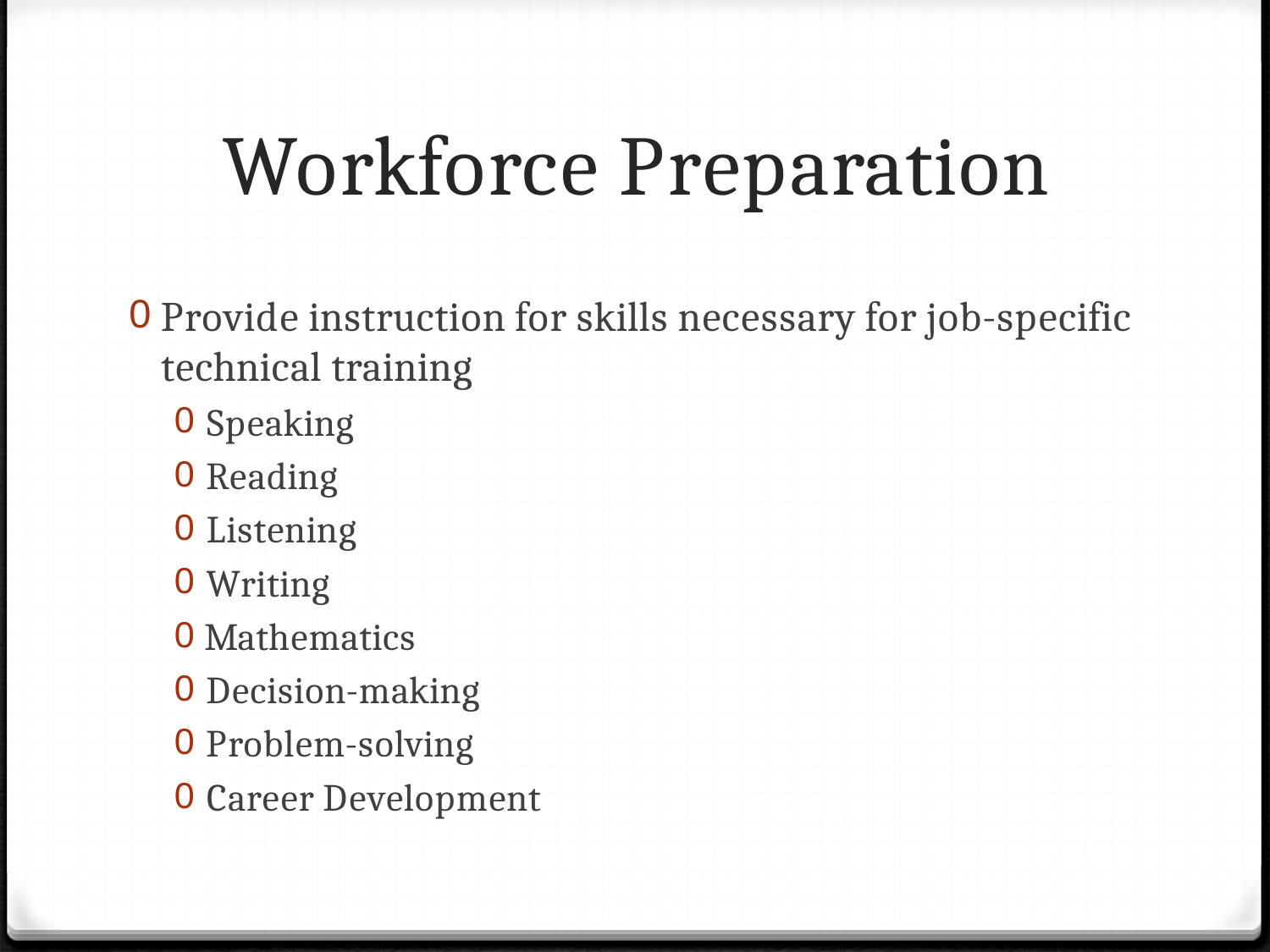

# Workforce Preparation
Provide instruction for skills necessary for job-specific technical training
Speaking
Reading
Listening
Writing
Mathematics
Decision-making
Problem-solving
Career Development